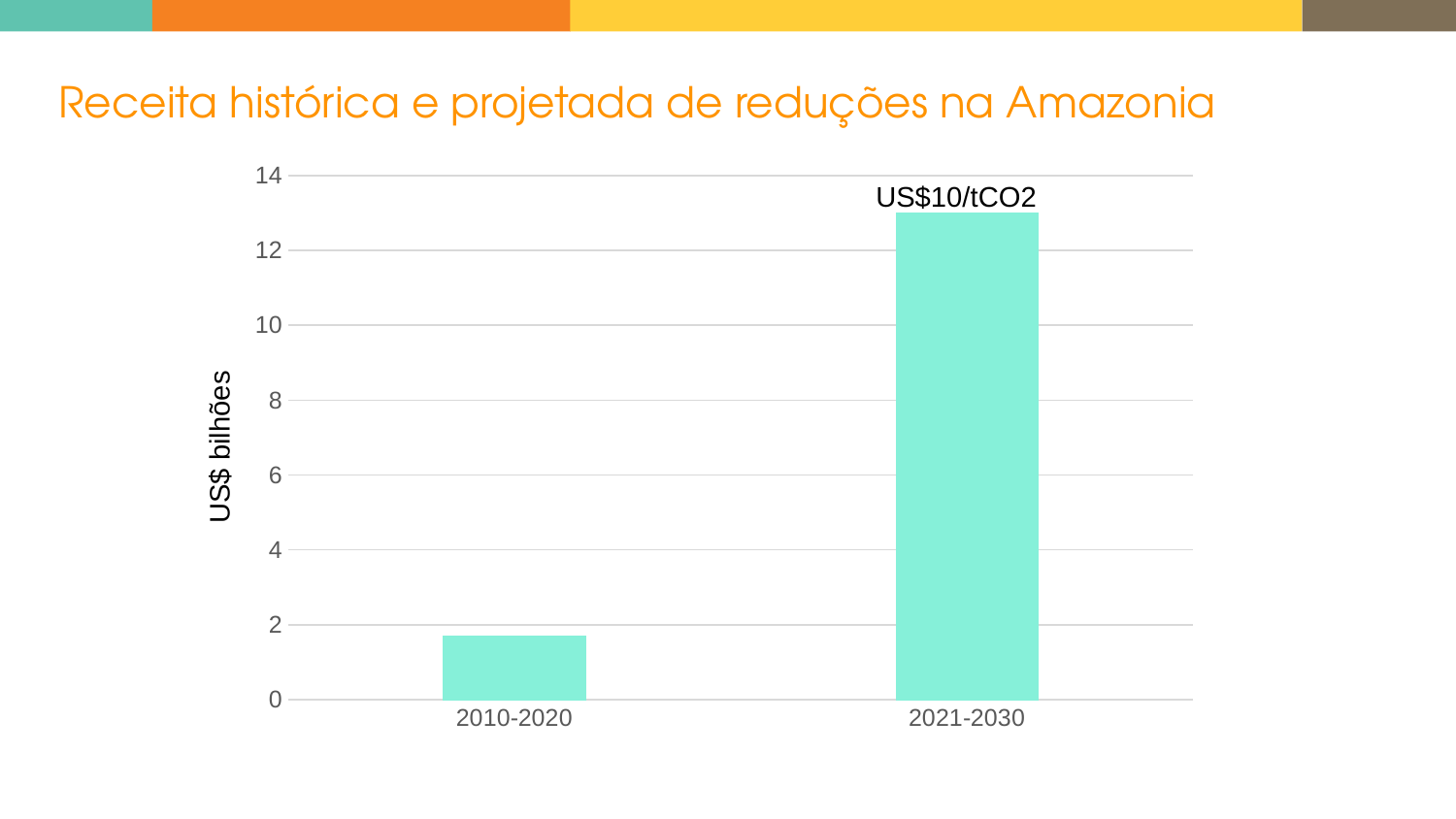

# Receita histórica e projetada de reduções na Amazonia

### Chart

| Category | Receita (US$B) |
|---|---|
| 2010-2020 | 1.7 |
| 2021-2030 | 13.0 |
US$10/tCO2
US$ bilhões